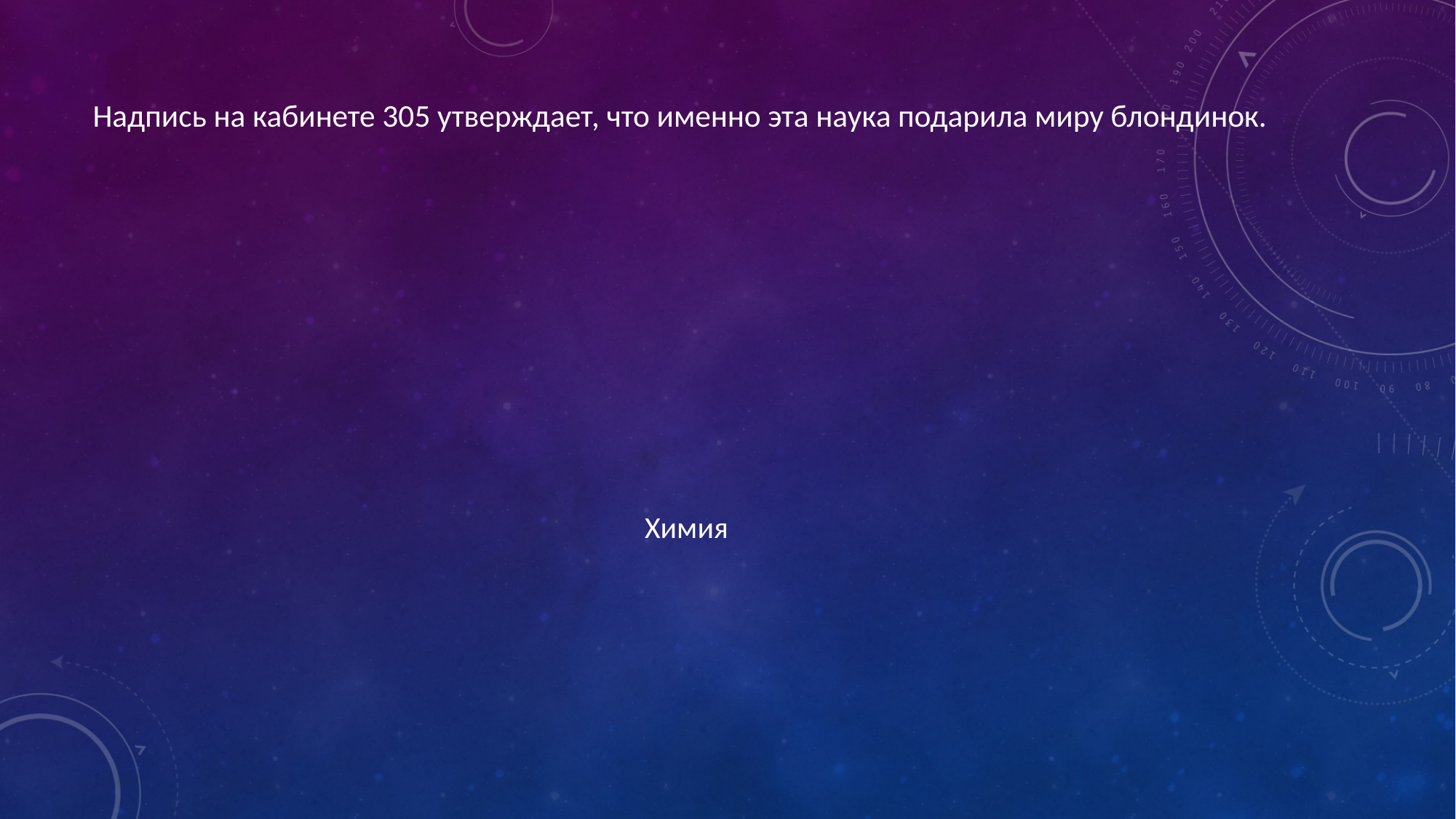

# Надпись на кабинете 305 утверждает, что именно эта наука подарила миру блондинок.
Химия